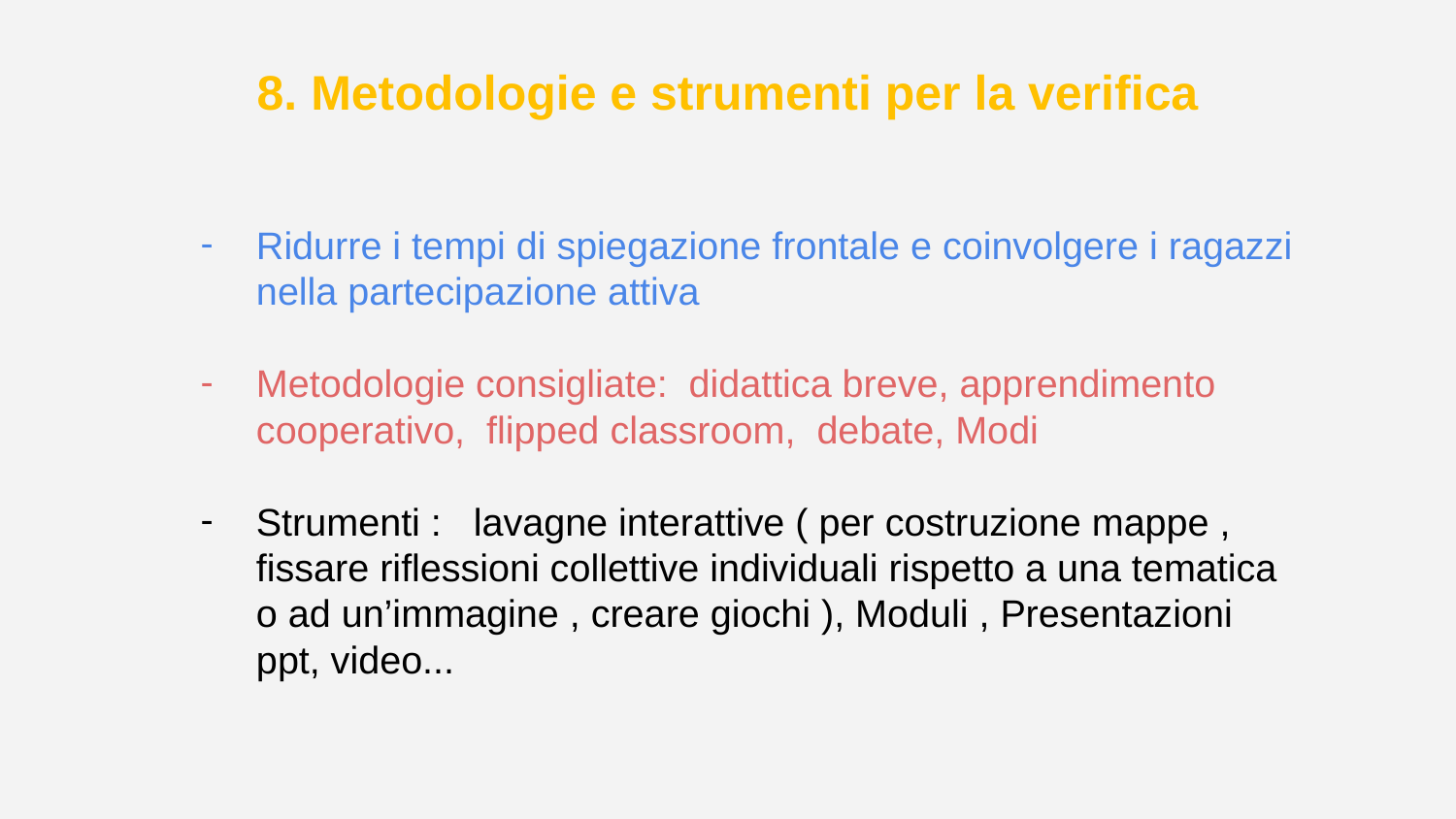

# 8. Metodologie e strumenti per la verifica

Ridurre i tempi di spiegazione frontale e coinvolgere i ragazzi nella partecipazione attiva

Metodologie consigliate:  didattica breve, apprendimento cooperativo,  flipped classroom,  debate, Modi

Strumenti :   lavagne interattive ( per costruzione mappe , fissare riflessioni collettive individuali rispetto a una tematica o ad un’immagine , creare giochi ), Moduli , Presentazioni ppt, video...